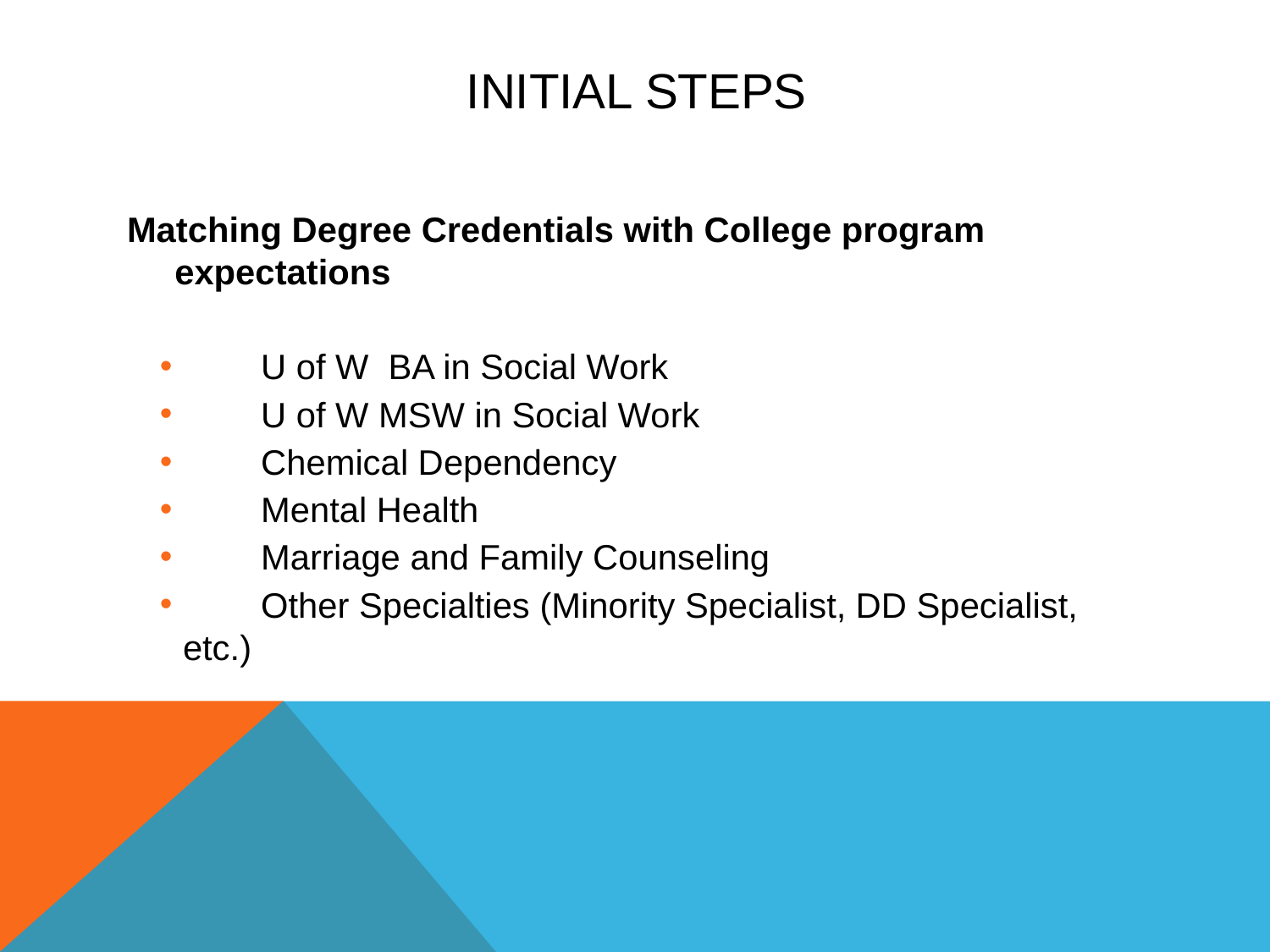

# Initial Steps

Matching Degree Credentials with College program expectations

        U of W  BA in Social Work
        U of W MSW in Social Work
        Chemical Dependency
        Mental Health
        Marriage and Family Counseling
        Other Specialties (Minority Specialist, DD Specialist, etc.)